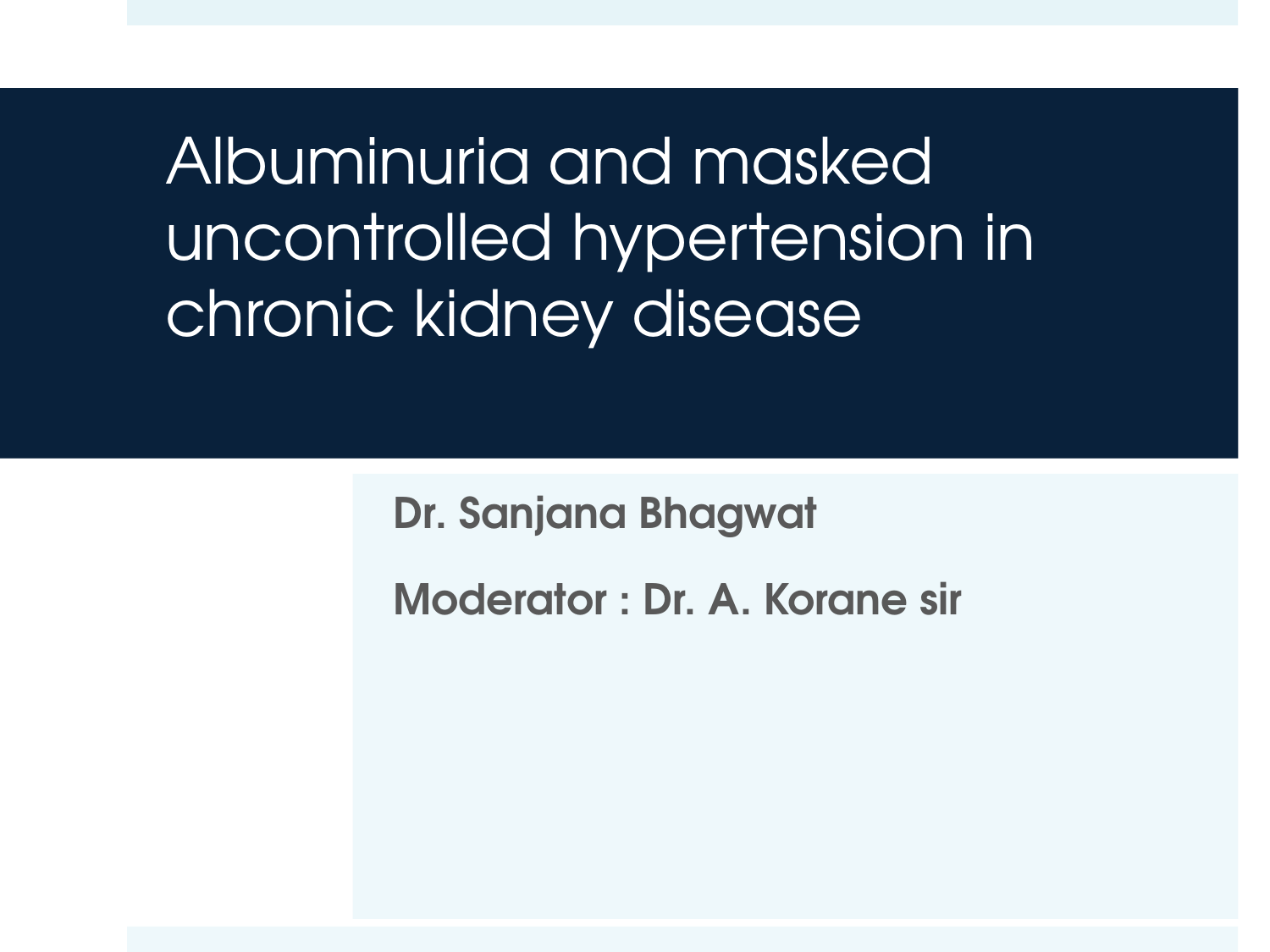

# Albuminuria and masked uncontrolled hypertension in chronic kidney disease
Dr. Sanjana Bhagwat
Moderator : Dr. A. Korane sir